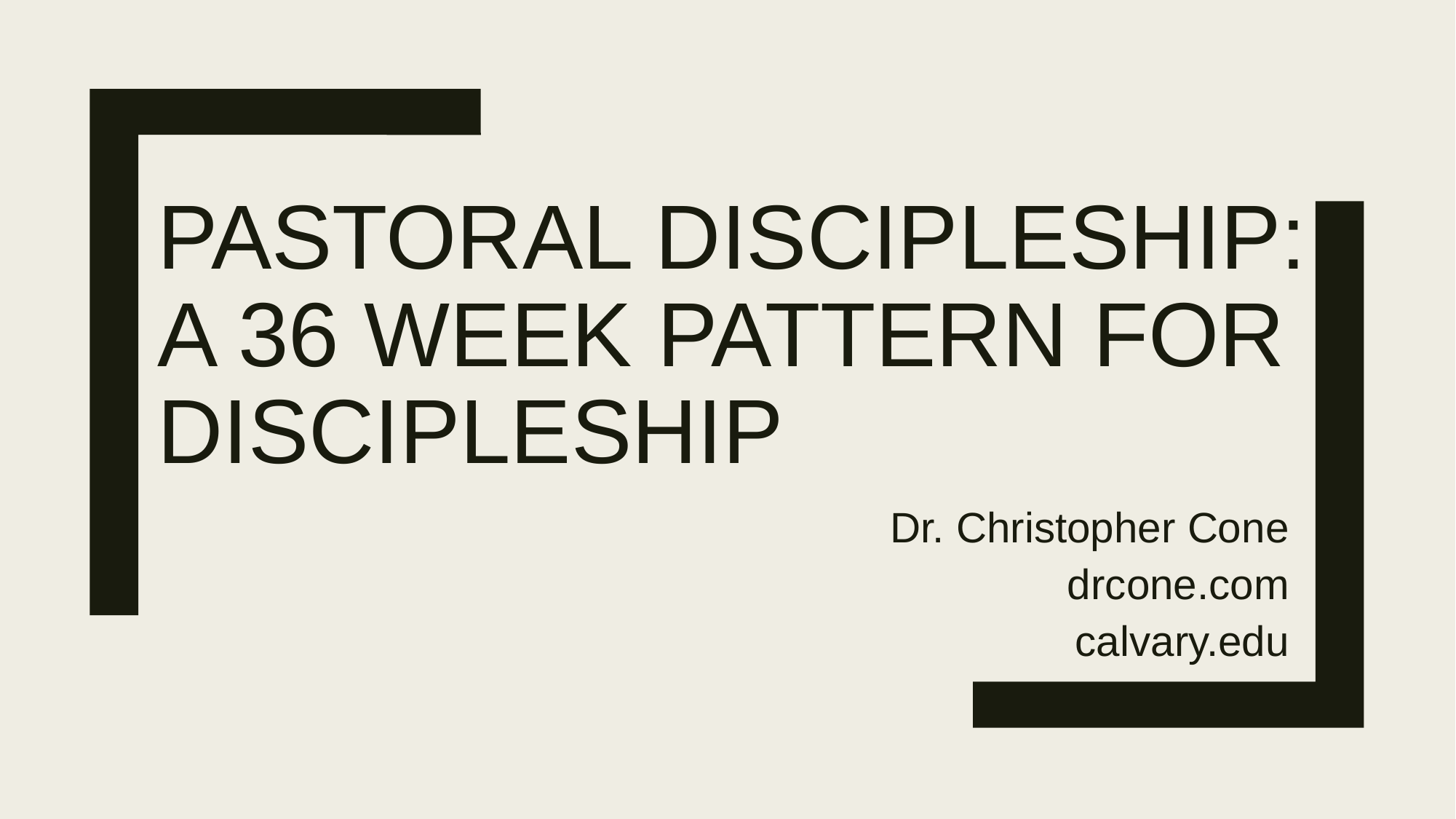

# Pastoral Discipleship: a 36 Week Pattern for Discipleship
Dr. Christopher Cone
drcone.com
calvary.edu